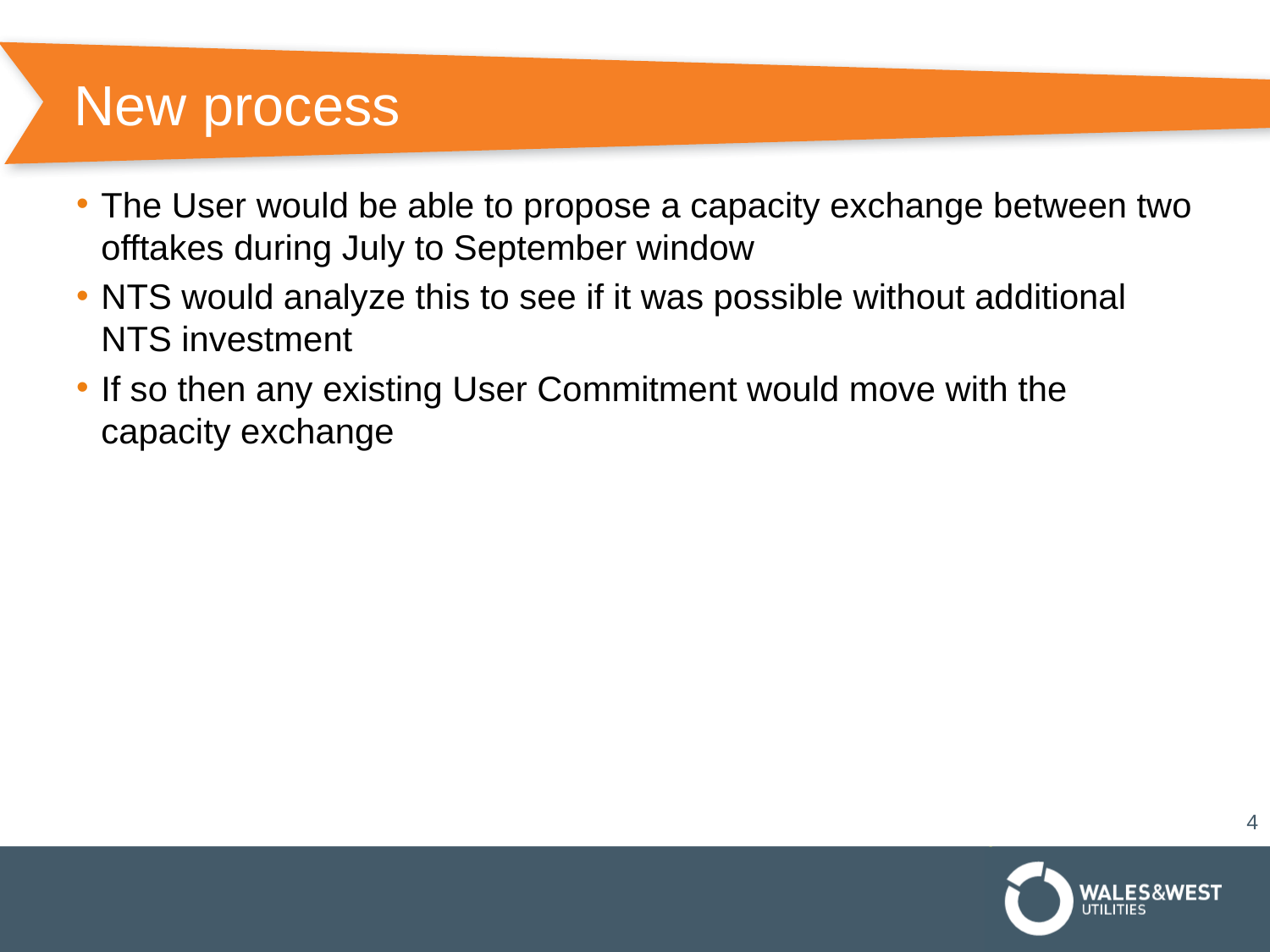

# New process
The User would be able to propose a capacity exchange between two offtakes during July to September window
NTS would analyze this to see if it was possible without additional NTS investment
If so then any existing User Commitment would move with the capacity exchange
4